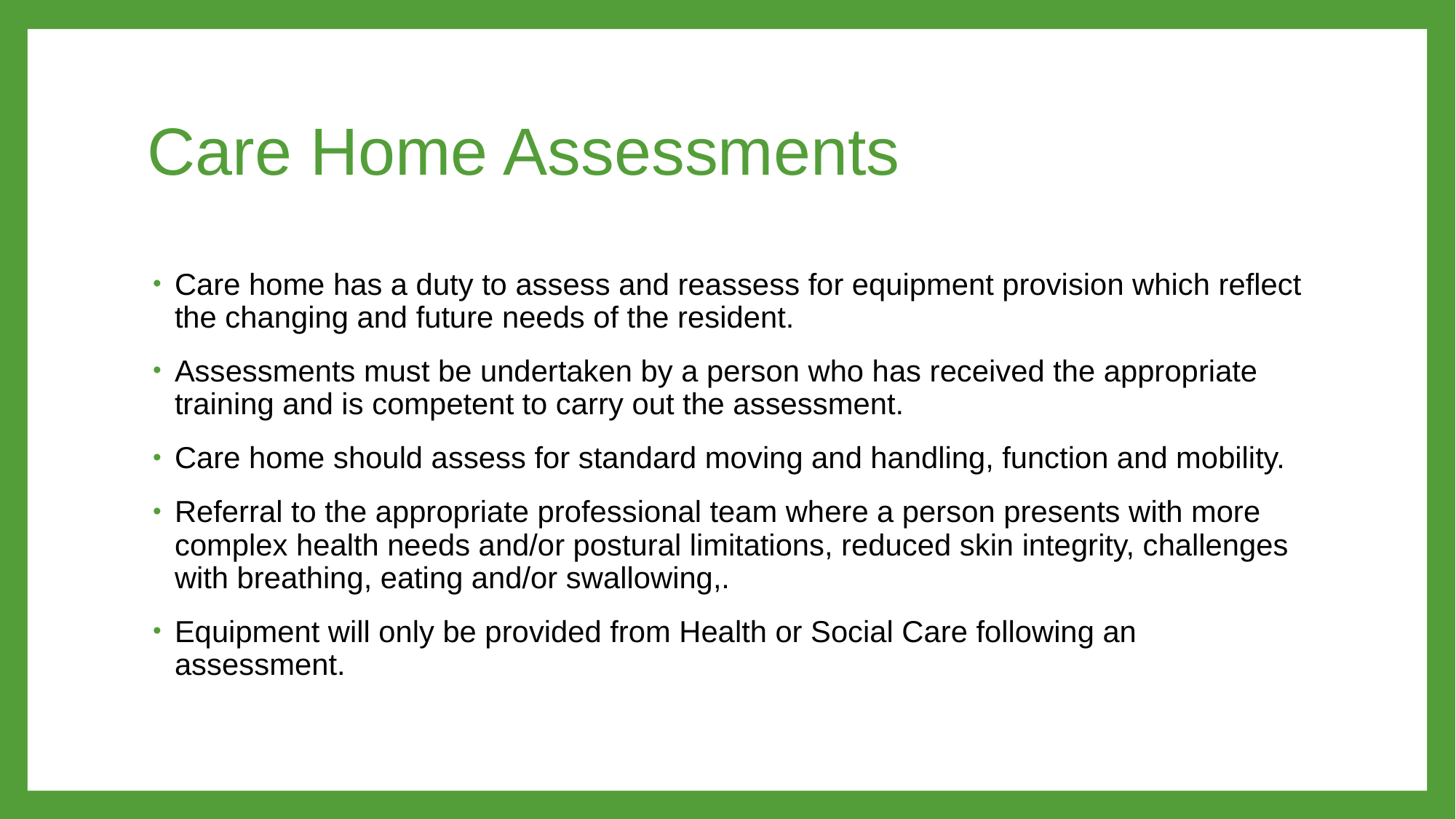

# Care Home Assessments
Care home has a duty to assess and reassess for equipment provision which reflect the changing and future needs of the resident.
Assessments must be undertaken by a person who has received the appropriate training and is competent to carry out the assessment.
Care home should assess for standard moving and handling, function and mobility.
Referral to the appropriate professional team where a person presents with more complex health needs and/or postural limitations, reduced skin integrity, challenges with breathing, eating and/or swallowing,.
Equipment will only be provided from Health or Social Care following an assessment.